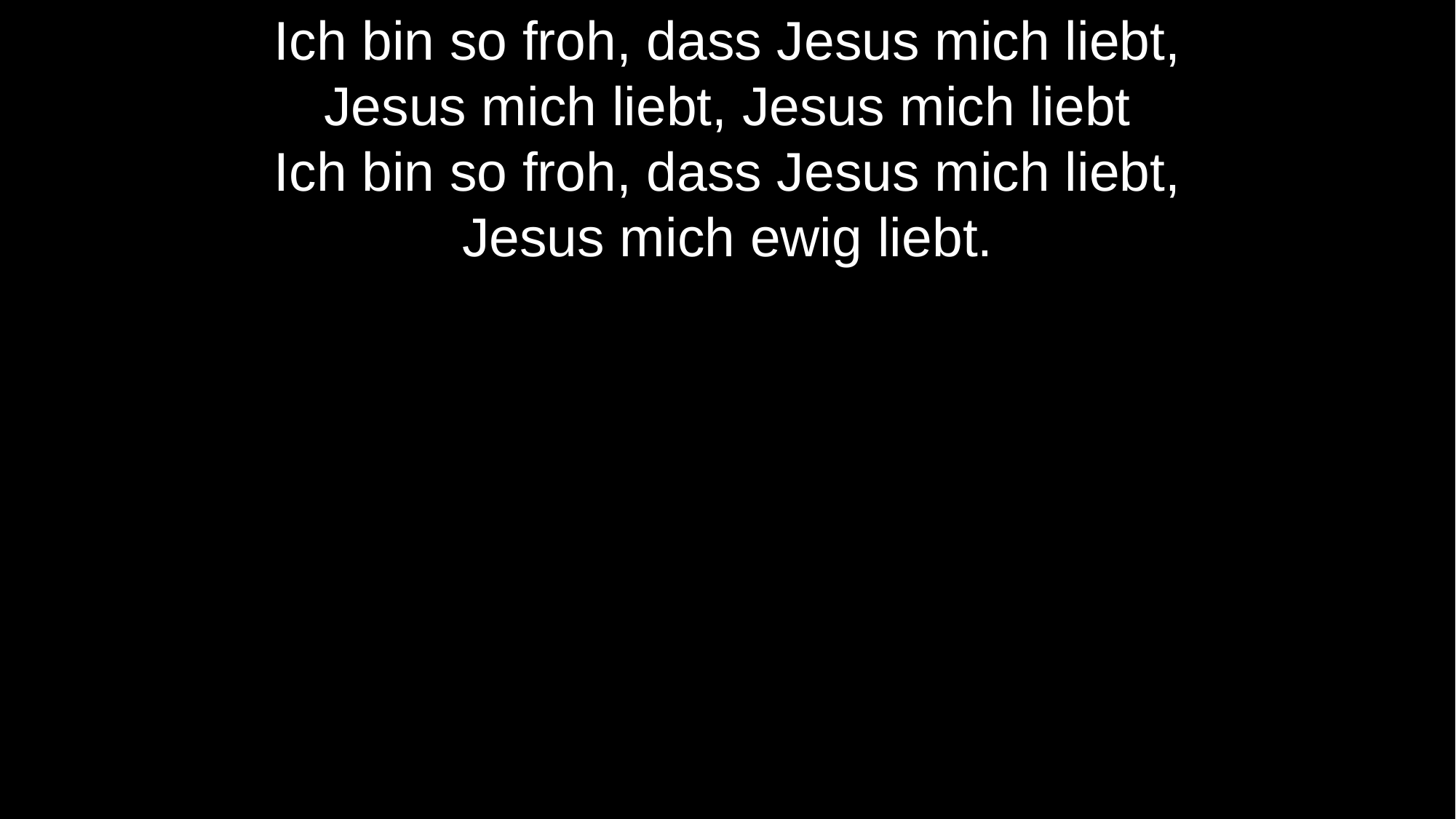

Ich bin so froh, dass Jesus mich liebt,
Jesus mich liebt, Jesus mich liebt
Ich bin so froh, dass Jesus mich liebt,
Jesus mich ewig liebt.